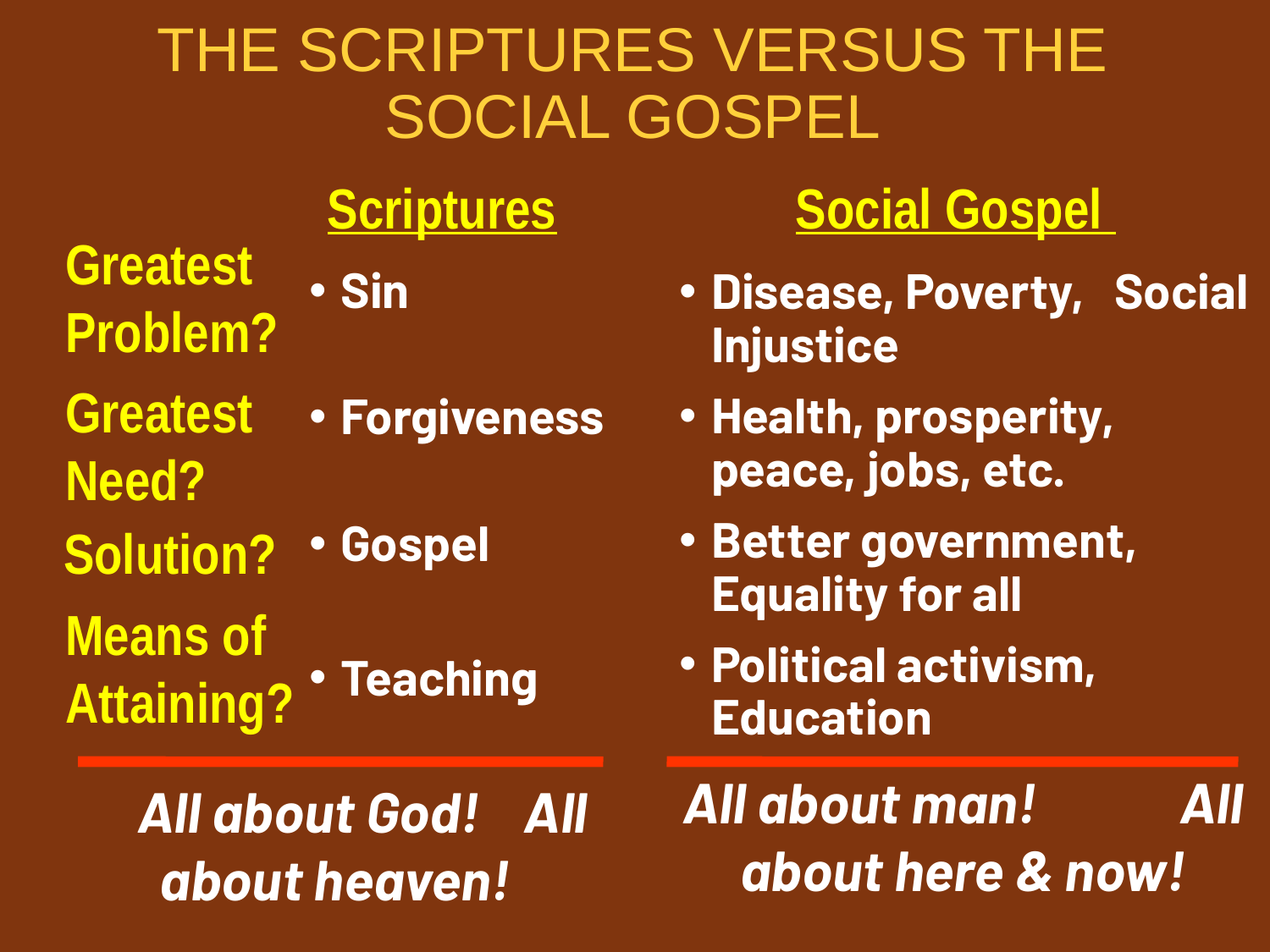

# The Scriptures versus the Social Gospel
Social Gospel
Scriptures
Greatest Problem?
Sin

Forgiveness

Gospel

Teaching
Disease, Poverty,   Social Injustice
Health, prosperity, peace, jobs, etc.
Better government, Equality for all
Political activism, Education
Greatest Need?
Solution?
Means of Attaining?

All about man!             All about here & now!

    All about God!    All about heaven!